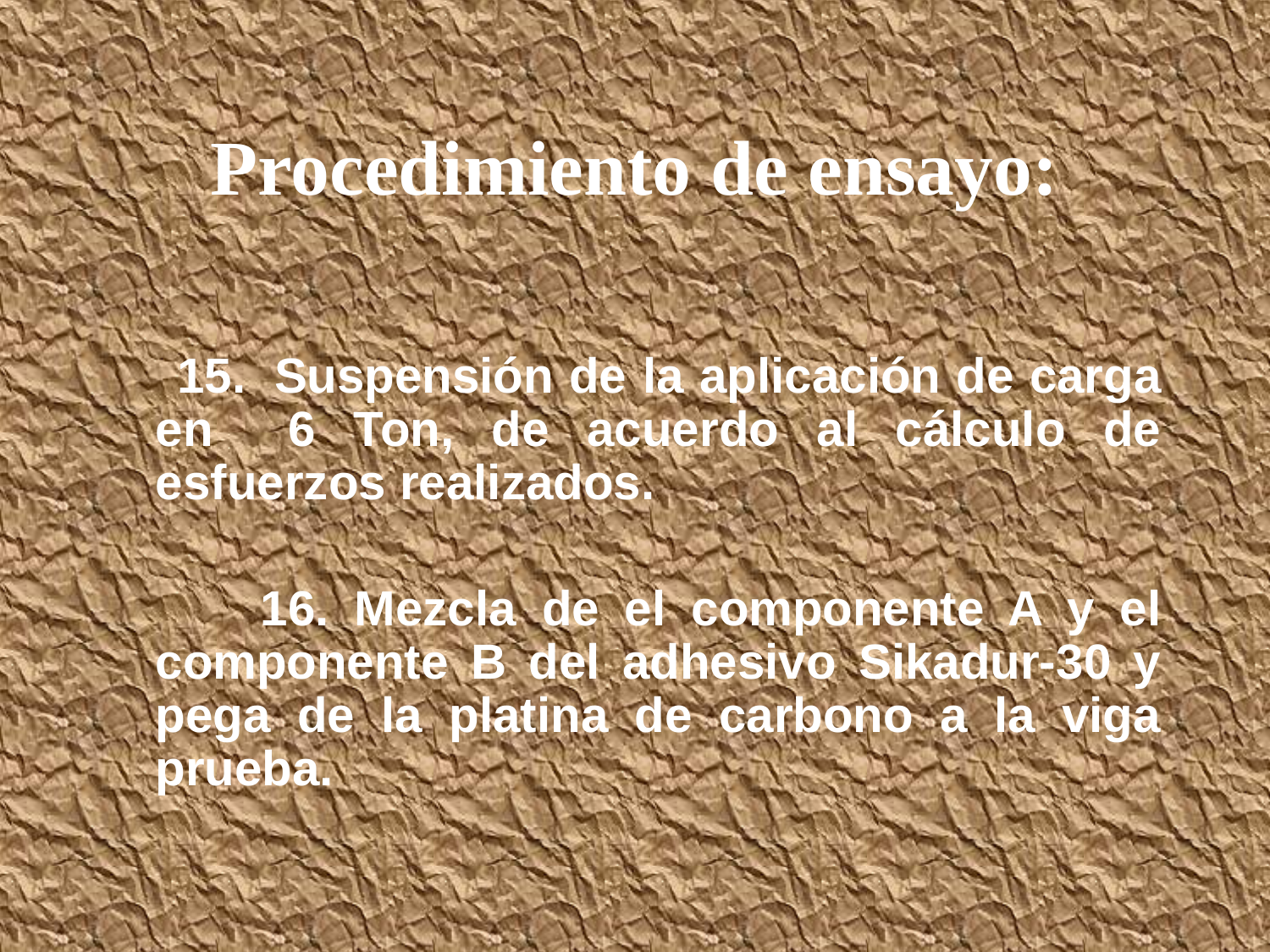

# Procedimiento de ensayo:

     15.  Suspensión de la aplicación de carga en  6 Ton, de acuerdo al cálculo de esfuerzos realizados.

      16. Mezcla de el componente A y el componente B del adhesivo Sikadur-30 y pega de la platina de carbono a la viga prueba.